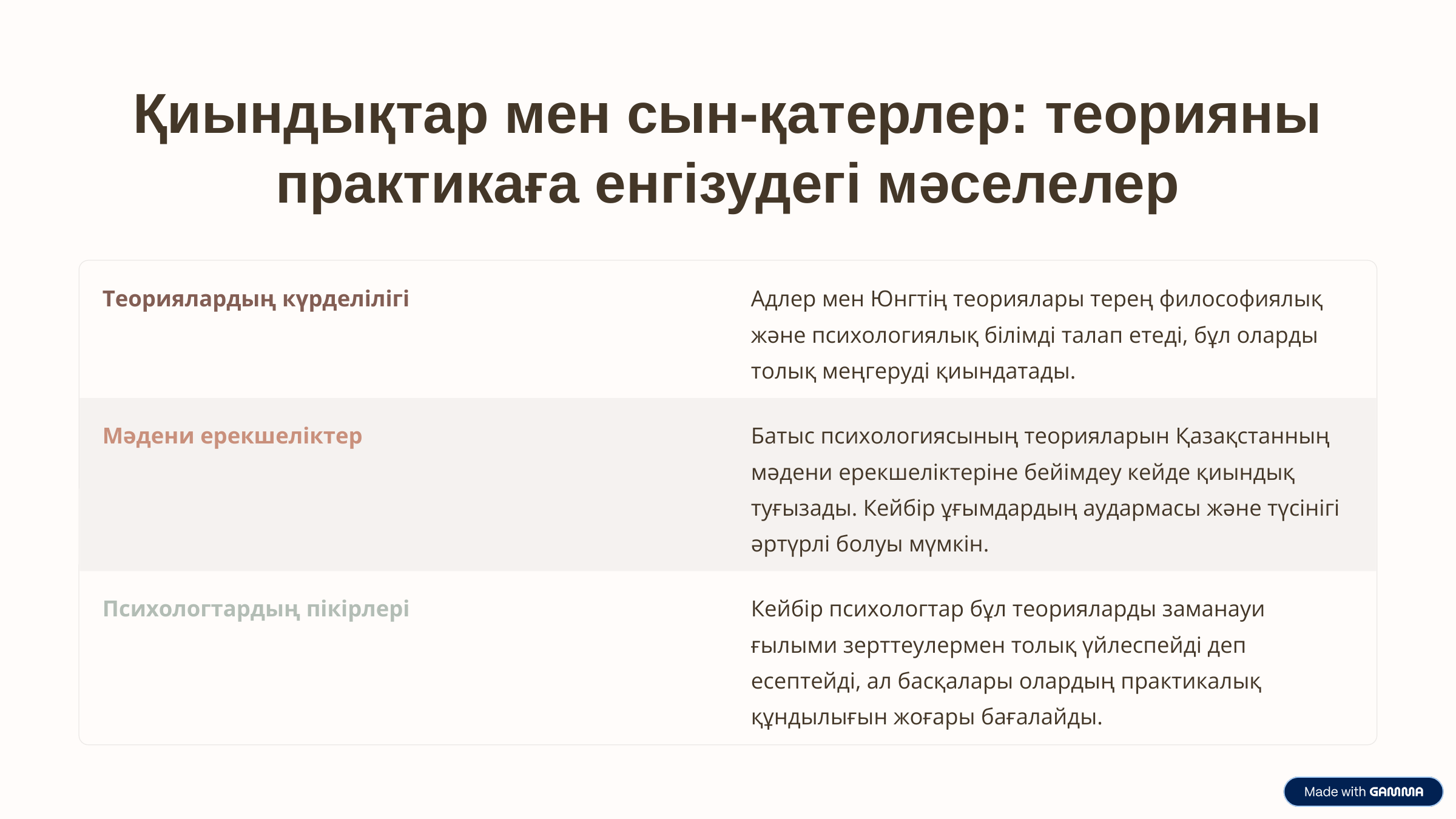

Қиындықтар мен сын-қатерлер: теорияны практикаға енгізудегі мәселелер

Теориялардың күрделілігі
Адлер мен Юнгтің теориялары терең философиялық және психологиялық білімді талап етеді, бұл оларды толық меңгеруді қиындатады.

Мәдени ерекшеліктер
Батыс психологиясының теорияларын Қазақстанның мәдени ерекшеліктеріне бейімдеу кейде қиындық туғызады. Кейбір ұғымдардың аудармасы және түсінігі әртүрлі болуы мүмкін.

Психологтардың пікірлері
Кейбір психологтар бұл теорияларды заманауи ғылыми зерттеулермен толық үйлеспейді деп есептейді, ал басқалары олардың практикалық құндылығын жоғары бағалайды.